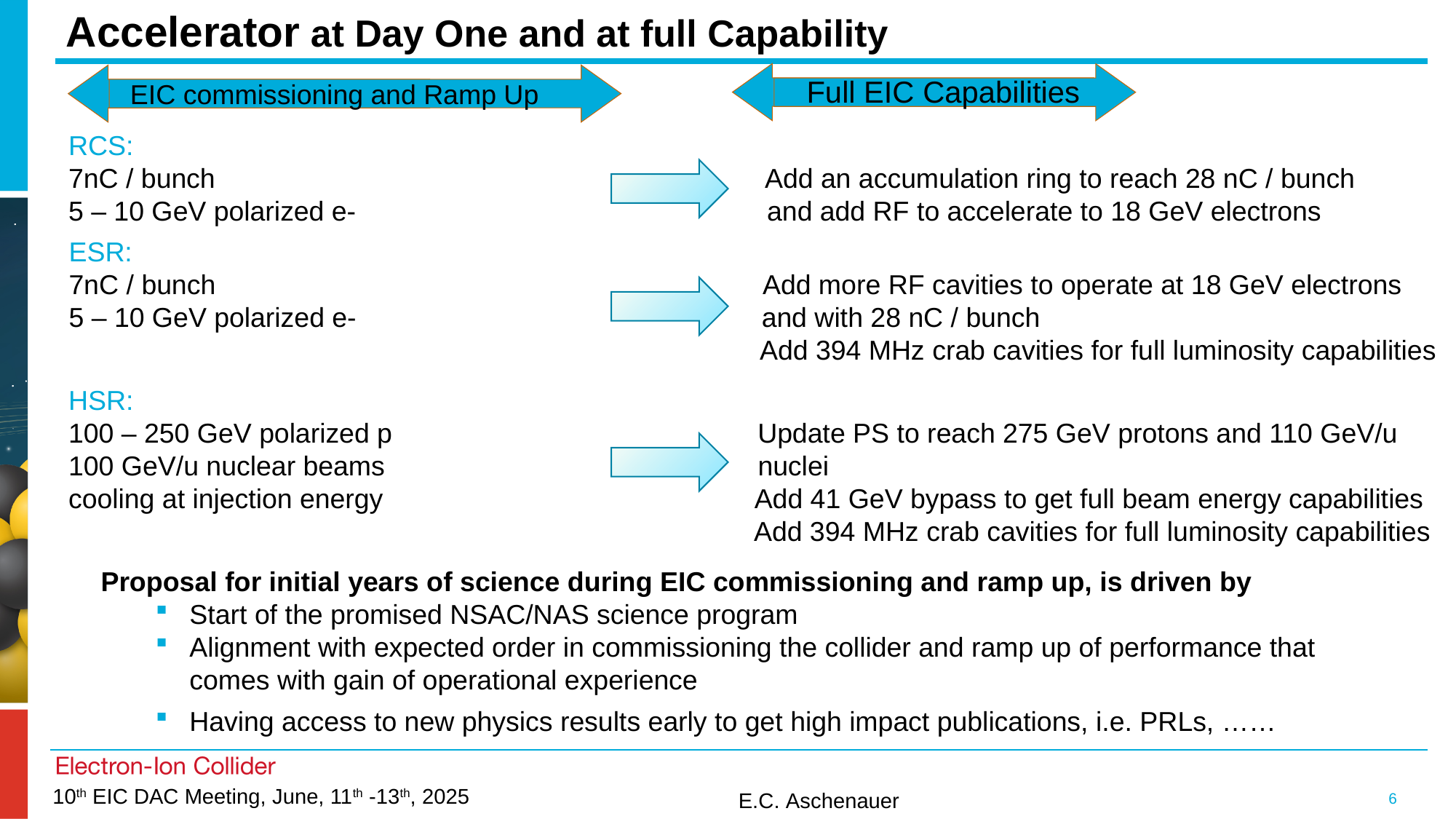

# Accelerator at Day One and at full Capability

Full EIC Capabilities
EIC commissioning and Ramp Up​
RCS:
7nC / bunch	                                                               Add an accumulation ring to reach 28 nC / bunch
5 – 10 GeV polarized e-                                                      and add RF to accelerate to 18 GeV electrons

ESR:
7nC / bunch			                                  Add more RF cavities to operate at 18 GeV electrons
5 – 10 GeV polarized e-	                                                and with 28 nC / bunch
 					                   Add 394 MHz crab cavities for full luminosity capabilities

HSR:
100 – 250 GeV polarized p                                                Update PS to reach 275 GeV protons and 110 GeV/u
100 GeV/u nuclear beams                                                 nuclei
cooling at injection energy                                                 Add 41 GeV bypass to get full beam energy capabilities
						    Add 394 MHz crab cavities for full luminosity capabilities

Proposal for initial years of science during EIC commissioning and ramp up, is driven by​
Start of the promised NSAC/NAS science program
Alignment with expected order in commissioning the collider and ramp up of performance that comes with gain of operational experience
Having access to new physics results early to get high impact publications, i.e. PRLs, ……
6